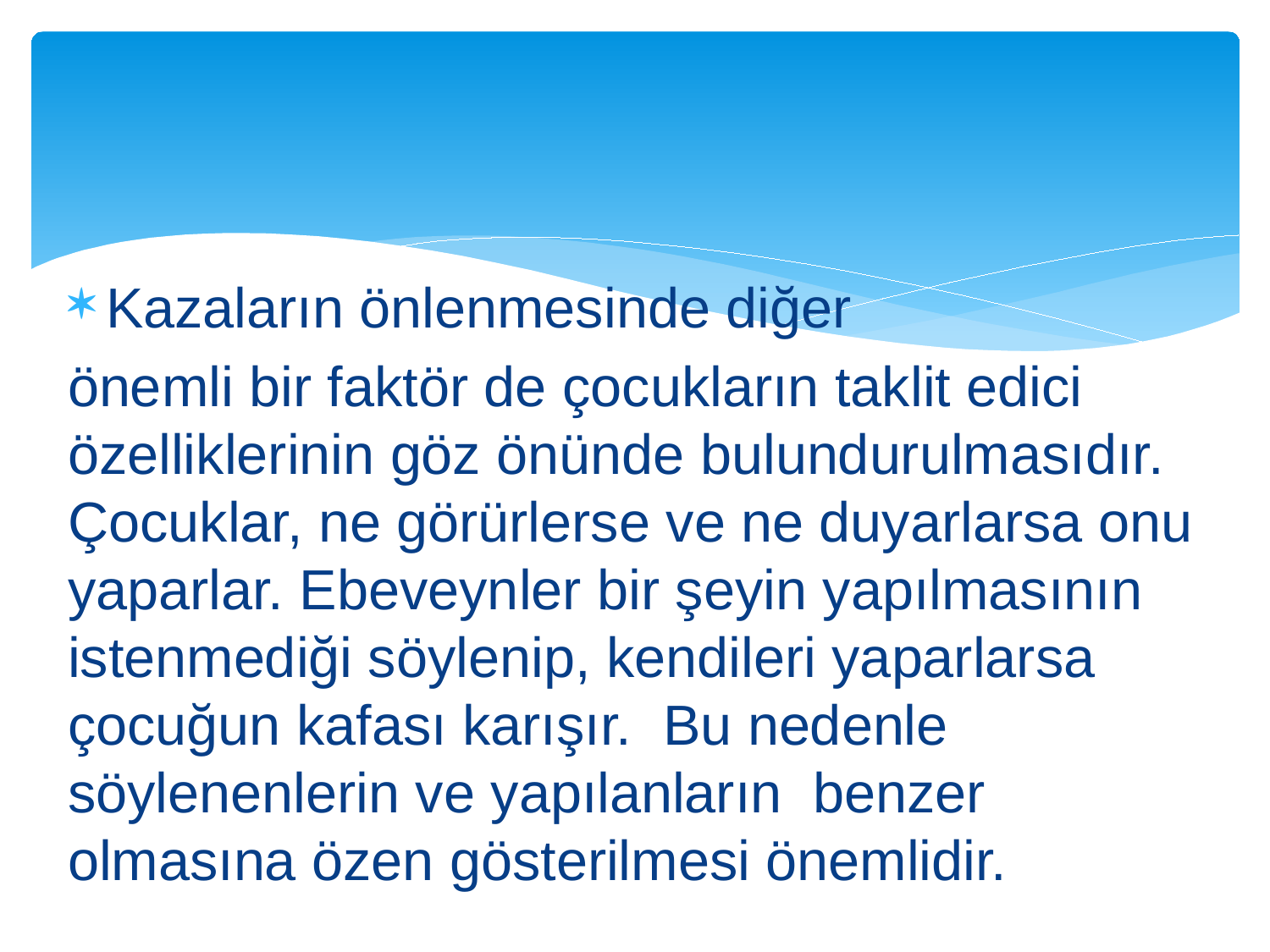

#

Kazaların önlenmesinde diğer
önemli bir faktör de çocukların taklit edici özelliklerinin göz önünde bulundurulmasıdır. Çocuklar, ne görürlerse ve ne duyarlarsa onu yaparlar. Ebeveynler bir şeyin yapılmasının istenmediği söylenip, kendileri yaparlarsa çocuğun kafası karışır.  Bu nedenle söylenenlerin ve yapılanların  benzer olmasına özen gösterilmesi önemlidir.